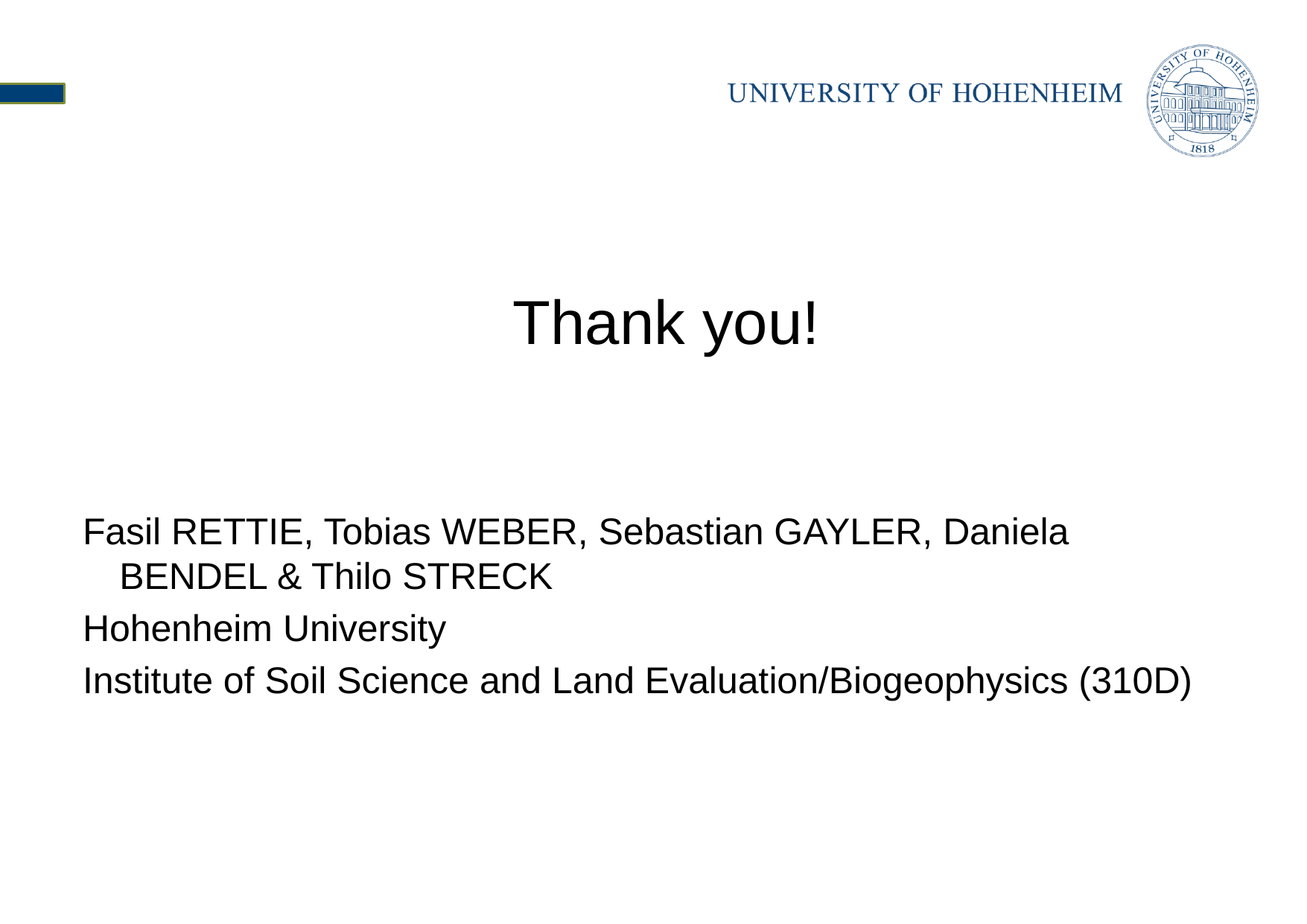

Thank you!
Fasil RETTIE, Tobias WEBER, Sebastian GAYLER, Daniela BENDEL & Thilo STRECK
Hohenheim University
Institute of Soil Science and Land Evaluation/Biogeophysics (310D)